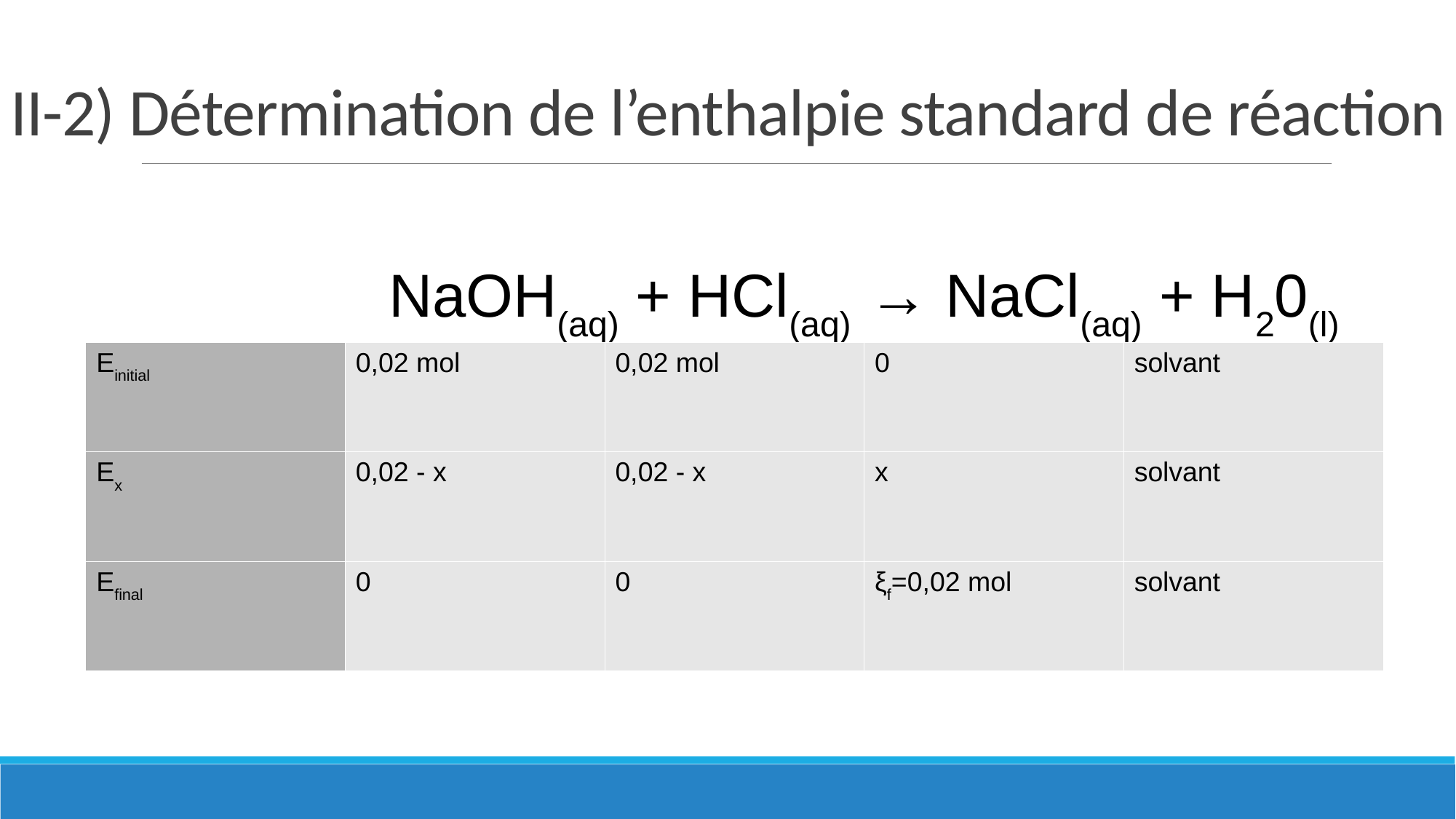

II-2) Détermination de l’enthalpie standard de réaction
NaOH(aq) + HCl(aq) → NaCl(aq) + H20(l)
| Einitial | 0,02 mol | 0,02 mol | 0 | solvant |
| --- | --- | --- | --- | --- |
| Ex | 0,02 - x | 0,02 - x | x | solvant |
| Efinal | 0 | 0 | ξf=0,02 mol | solvant |